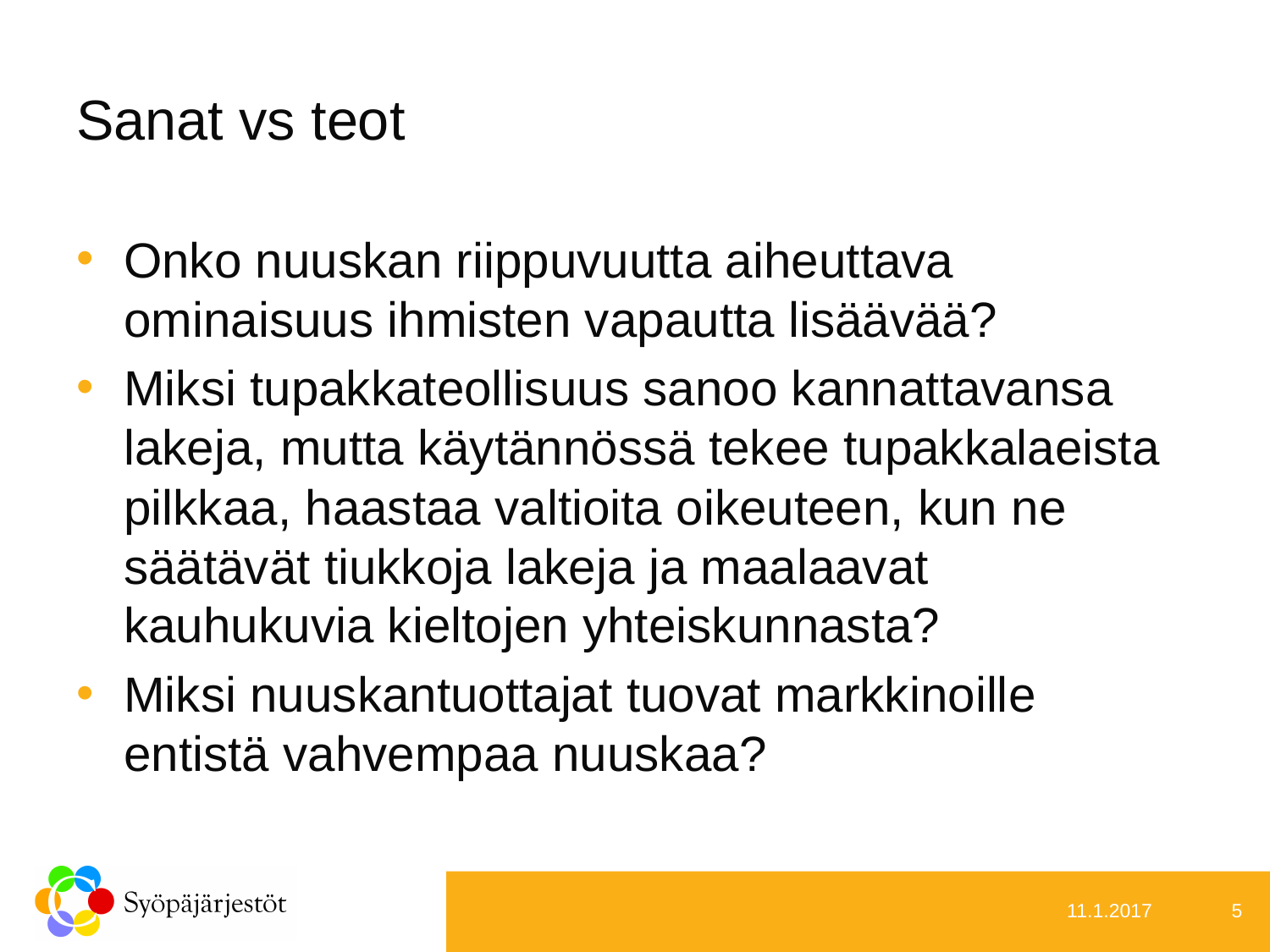

# Sanat vs teot
Onko nuuskan riippuvuutta aiheuttava ominaisuus ihmisten vapautta lisäävää?
Miksi tupakkateollisuus sanoo kannattavansa lakeja, mutta käytännössä tekee tupakkalaeista pilkkaa, haastaa valtioita oikeuteen, kun ne säätävät tiukkoja lakeja ja maalaavat kauhukuvia kieltojen yhteiskunnasta?
Miksi nuuskantuottajat tuovat markkinoille entistä vahvempaa nuuskaa?

11.1.2017
5